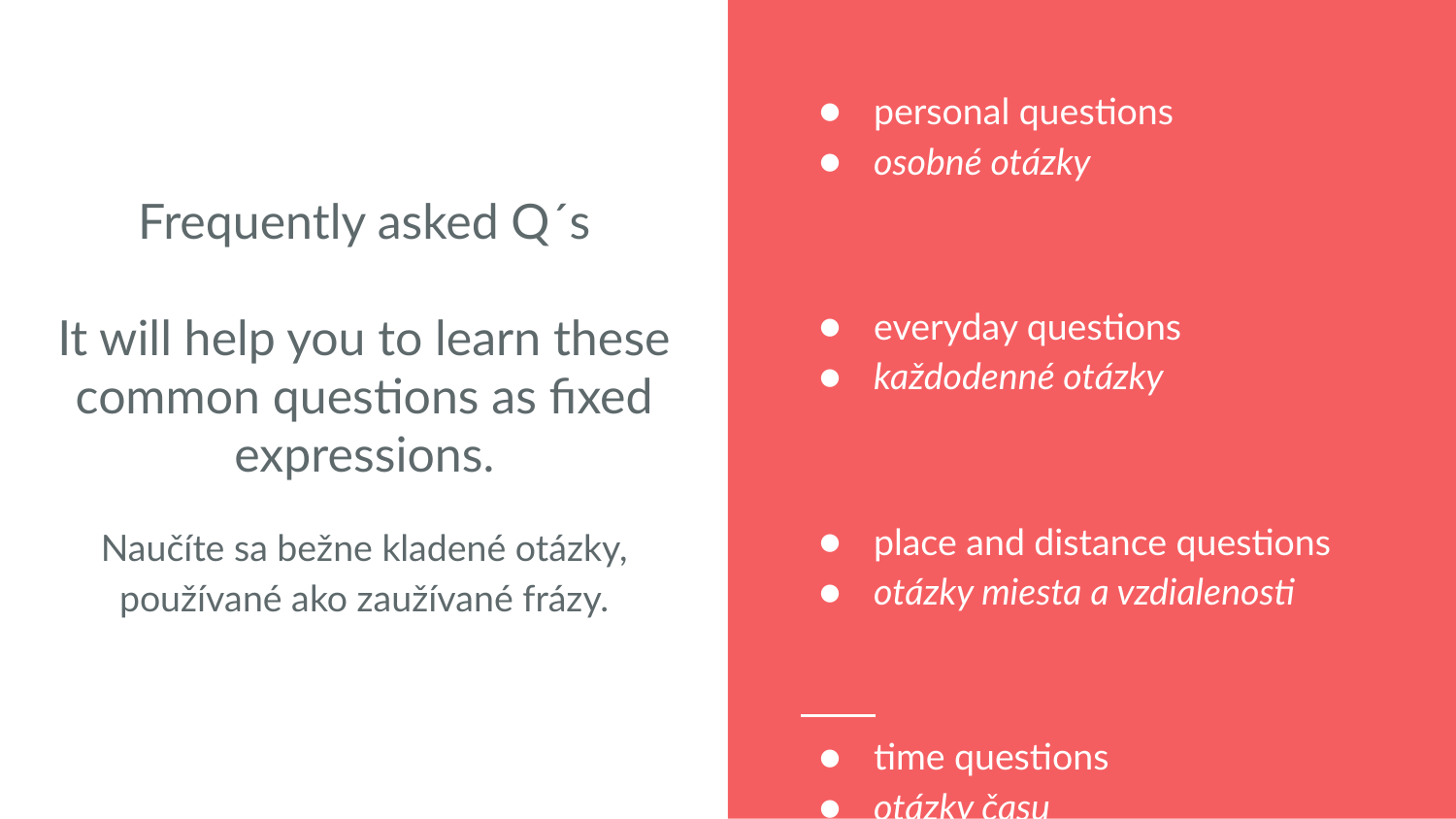

personal questions
osobné otázky

everyday questions
každodenné otázky

place and distance questions
otázky miesta a vzdialenosti

time questions
otázky času
# Frequently asked Q´s

It will help you to learn these common questions as fixed expressions.

Naučíte sa bežne kladené otázky, používané ako zaužívané frázy.